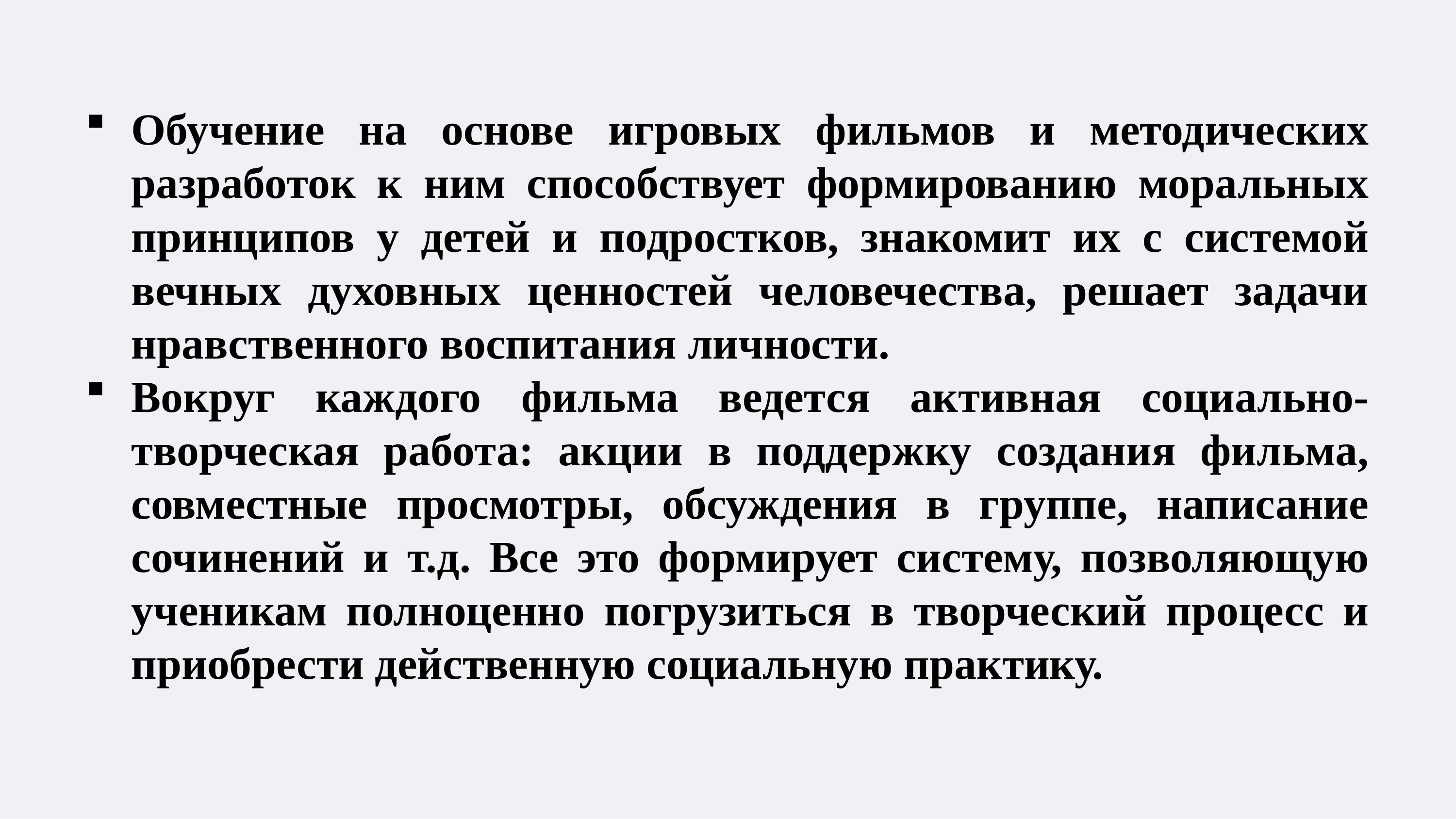

Обучение на основе игровых фильмов и методических разработок к ним способствует формированию моральных принципов у детей и подростков, знакомит их с системой вечных духовных ценностей человечества, решает задачи нравственного воспитания личности.
Вокруг каждого фильма ведется активная социально-творческая работа: акции в поддержку создания фильма, совместные просмотры, обсуждения в группе, написание сочинений и т.д. Все это формирует систему, позволяющую ученикам полноценно погрузиться в творческий процесс и приобрести действенную социальную практику.
#